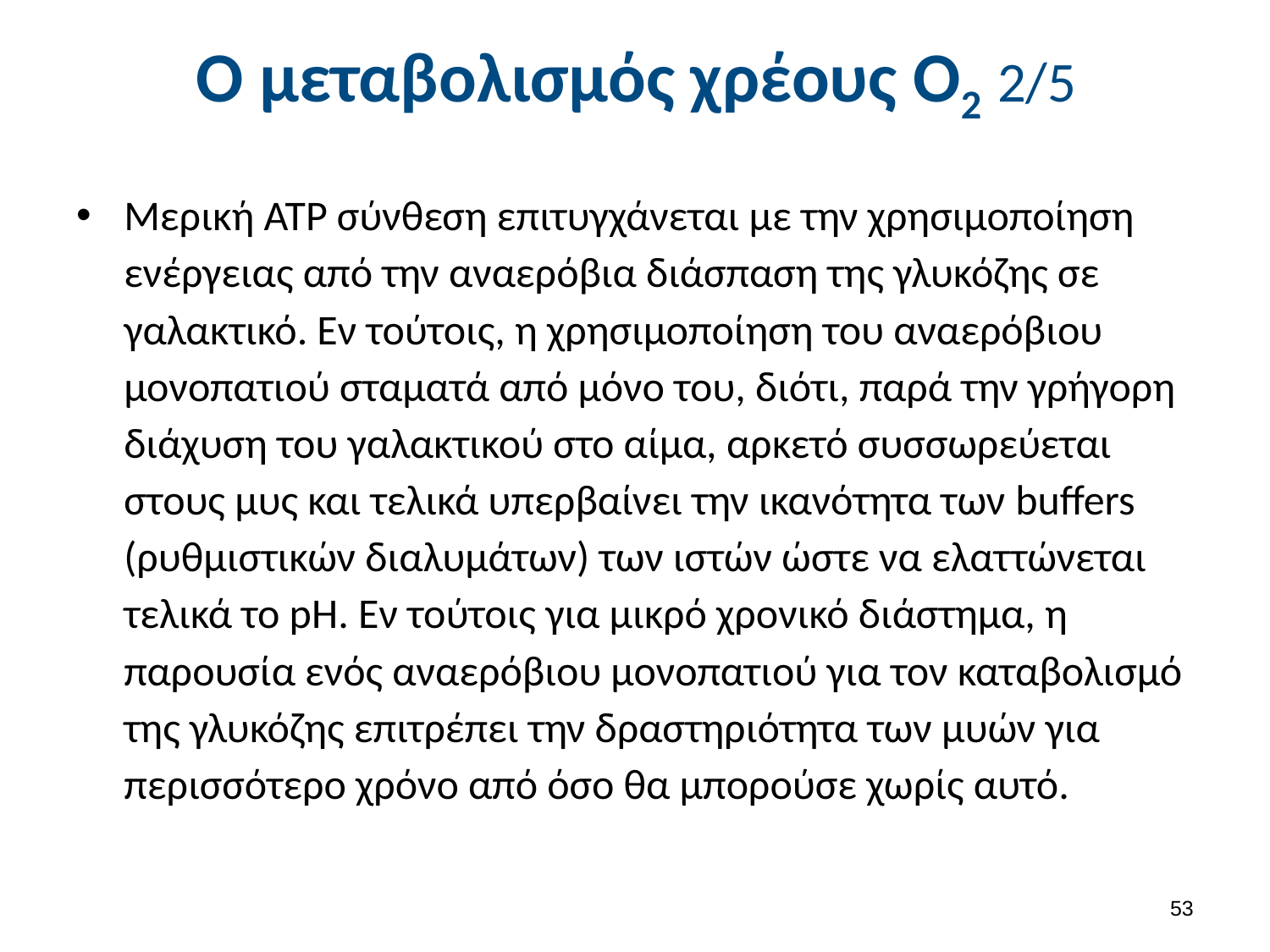

# Ο μεταβολισμός χρέους Ο2 2/5
Μερική ΑΤΡ σύνθεση επιτυγχάνεται με την χρησιμοποίηση ενέργειας από την αναερόβια διάσπαση της γλυκόζης σε γαλακτικό. Εν τούτοις, η χρησιμοποίηση του αναερόβιου μονοπατιού σταματά από μόνο του, διότι, παρά την γρήγορη διάχυση του γαλακτικού στο αίμα, αρκετό συσσωρεύεται στους μυς και τελικά υπερβαίνει την ικανότητα των buffers (ρυθμιστικών διαλυμάτων) των ιστών ώστε να ελαττώνεται τελικά το pΗ. Εν τούτοις για μικρό χρονικό διάστημα, η παρουσία ενός αναερόβιου μονοπατιού για τον καταβολισμό της γλυκόζης επιτρέπει την δραστηριότητα των μυών για περισσότερο χρόνο από όσο θα μπορούσε χωρίς αυτό.

53